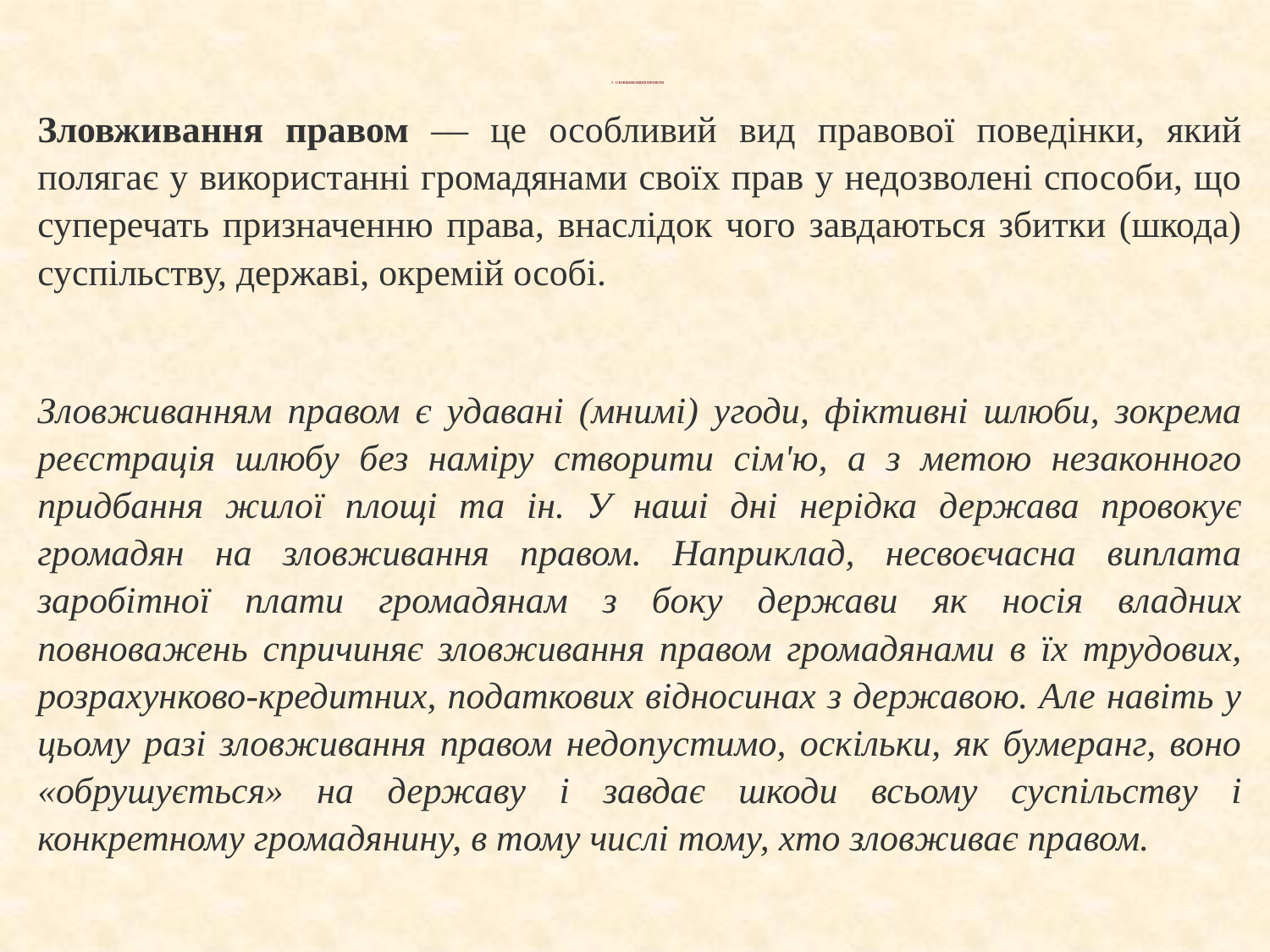

# 7. ЗЛОВЖИВАННЯ ПРАВОМ
Зловживання правом — це особливий вид правової поведінки, який полягає у використанні громадянами своїх прав у недозволені способи, що суперечать призначенню права, внаслідок чого завдаються збитки (шкода) суспільству, державі, окремій особі.

Зловживанням правом є удавані (мнимі) угоди, фіктивні шлюби, зокрема реєстрація шлюбу без наміру створити сім'ю, а з метою незаконного придбання жилої площі та ін. У наші дні нерідка держава провокує громадян на зловживання правом. Наприклад, несвоєчасна виплата заробітної плати громадянам з боку держави як носія владних повноважень спричиняє зловживання правом громадянами в їх трудових, розрахунково-кредитних, податкових відносинах з державою. Але навіть у цьому разі зловживання правом недопустимо, оскільки, як бумеранг, воно «обрушується» на державу і завдає шкоди всьому суспільству і конкретному громадянину, в тому числі тому, хто зловживає правом.